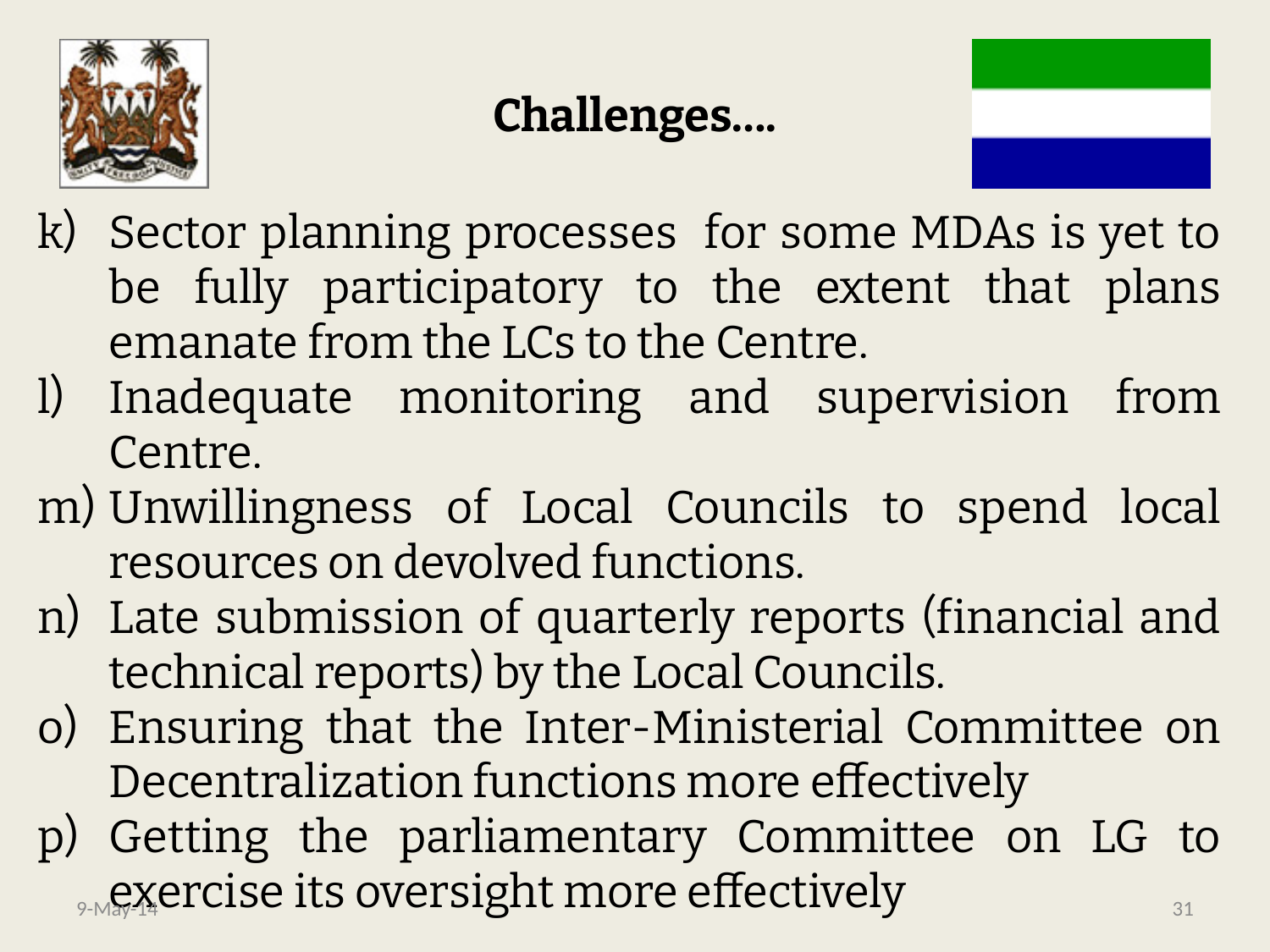

# Challenges….
Sector planning processes  for some MDAs is yet to be fully participatory to the extent that plans emanate from the LCs to the Centre.
Inadequate monitoring and supervision from Centre.
Unwillingness of Local Councils to spend local resources on devolved functions.
Late submission of quarterly reports (financial and technical reports) by the Local Councils.
Ensuring that the Inter-Ministerial Committee on Decentralization functions more effectively
Getting the parliamentary Committee on LG to exercise its oversight more effectively

9-May-14
31